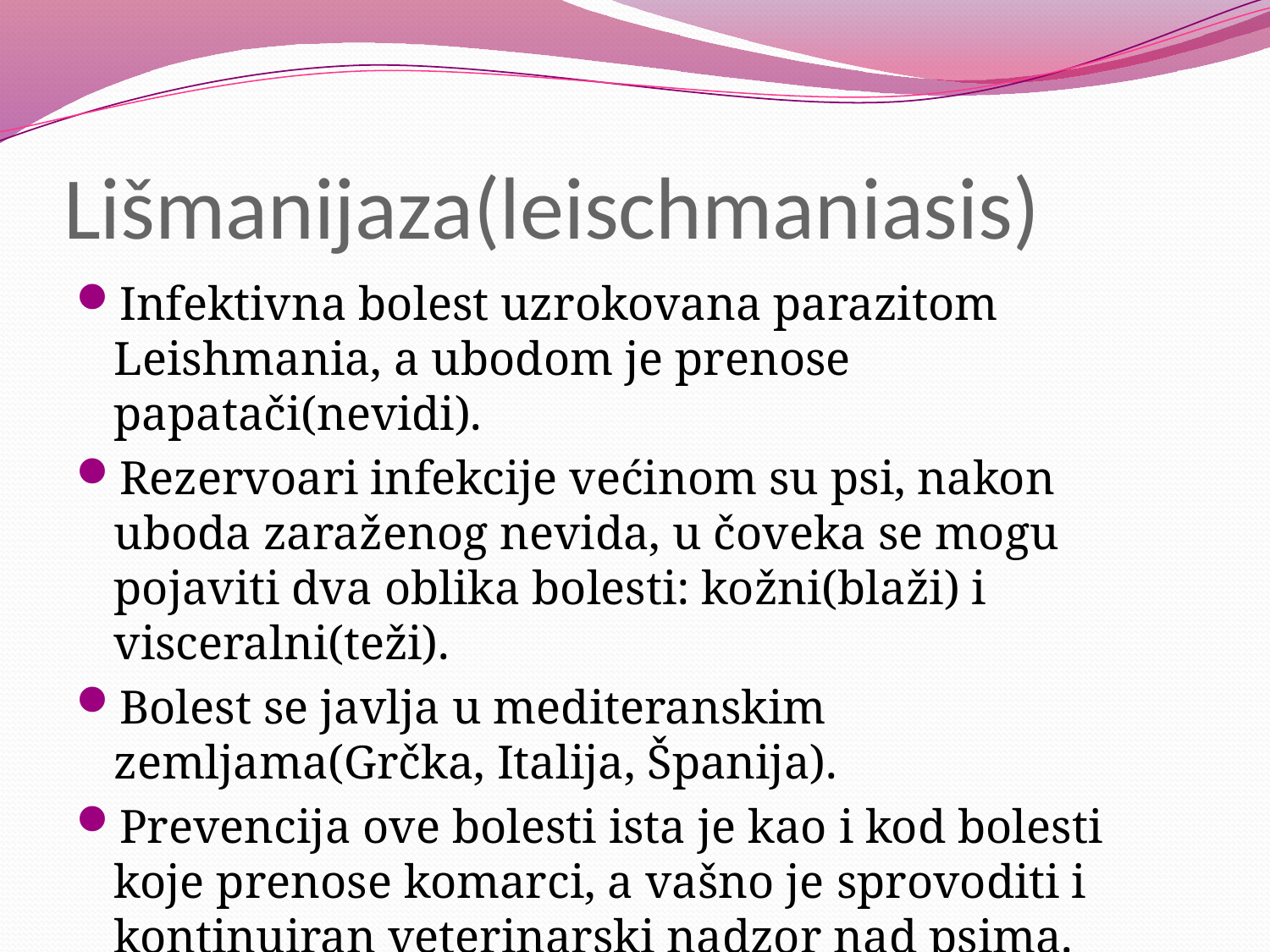

# Lišmanijaza(leischmaniasis)
Infektivna bolest uzrokovana parazitom Leishmania, a ubodom je prenose papatači(nevidi).
Rezervoari infekcije većinom su psi, nakon uboda zaraženog nevida, u čoveka se mogu pojaviti dva oblika bolesti: kožni(blaži) i visceralni(teži).
Bolest se javlja u mediteranskim zemljama(Grčka, Italija, Španija).
Prevencija ove bolesti ista je kao i kod bolesti koje prenose komarci, a vašno je sprovoditi i kontinuiran veterinarski nadzor nad psima.